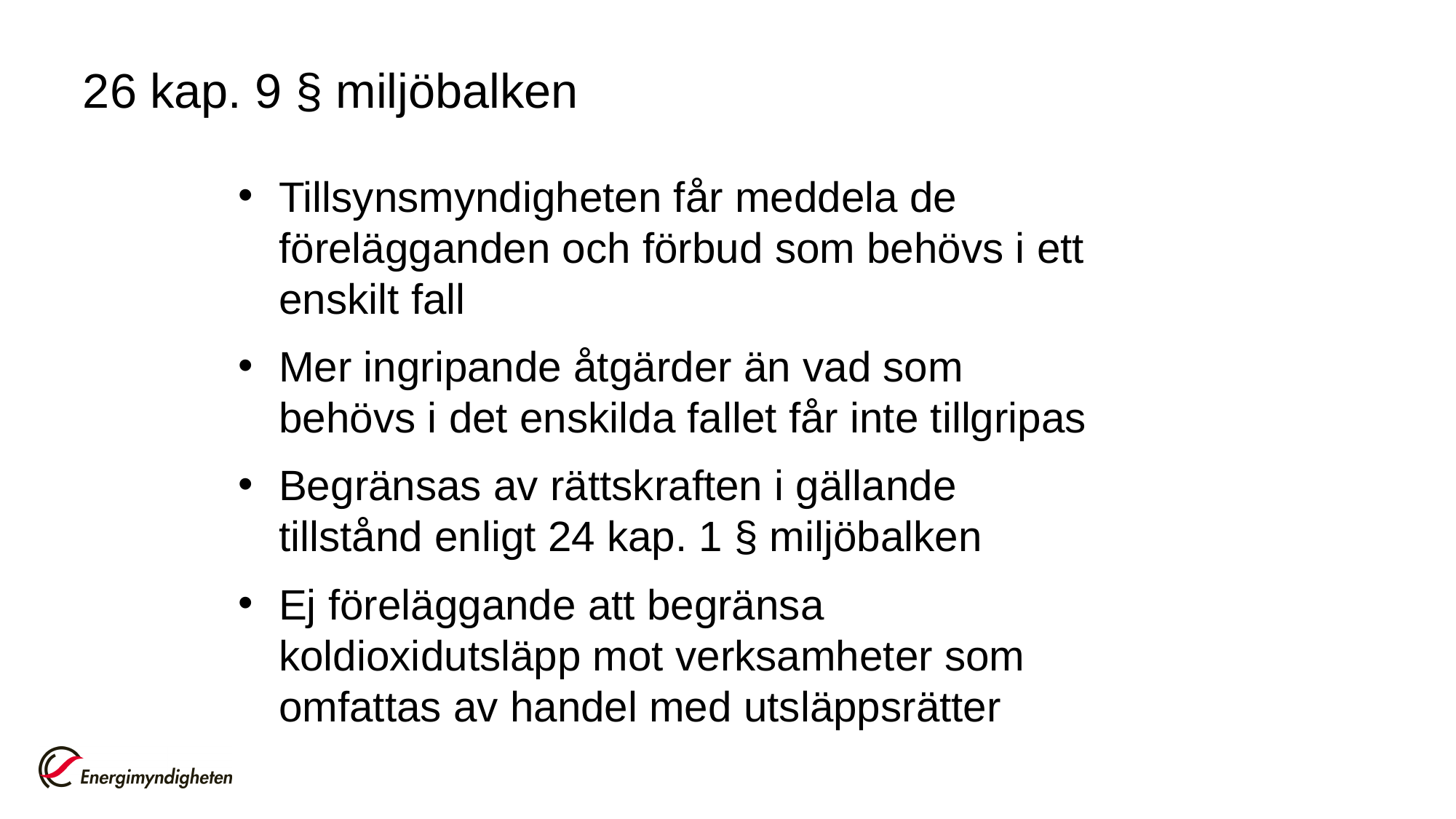

# 26 kap. 9 § miljöbalken
Tillsynsmyndigheten får meddela de förelägganden och förbud som behövs i ett enskilt fall
Mer ingripande åtgärder än vad som behövs i det enskilda fallet får inte tillgripas
Begränsas av rättskraften i gällande tillstånd enligt 24 kap. 1 § miljöbalken
Ej föreläggande att begränsa koldioxidutsläpp mot verksamheter som omfattas av handel med utsläppsrätter